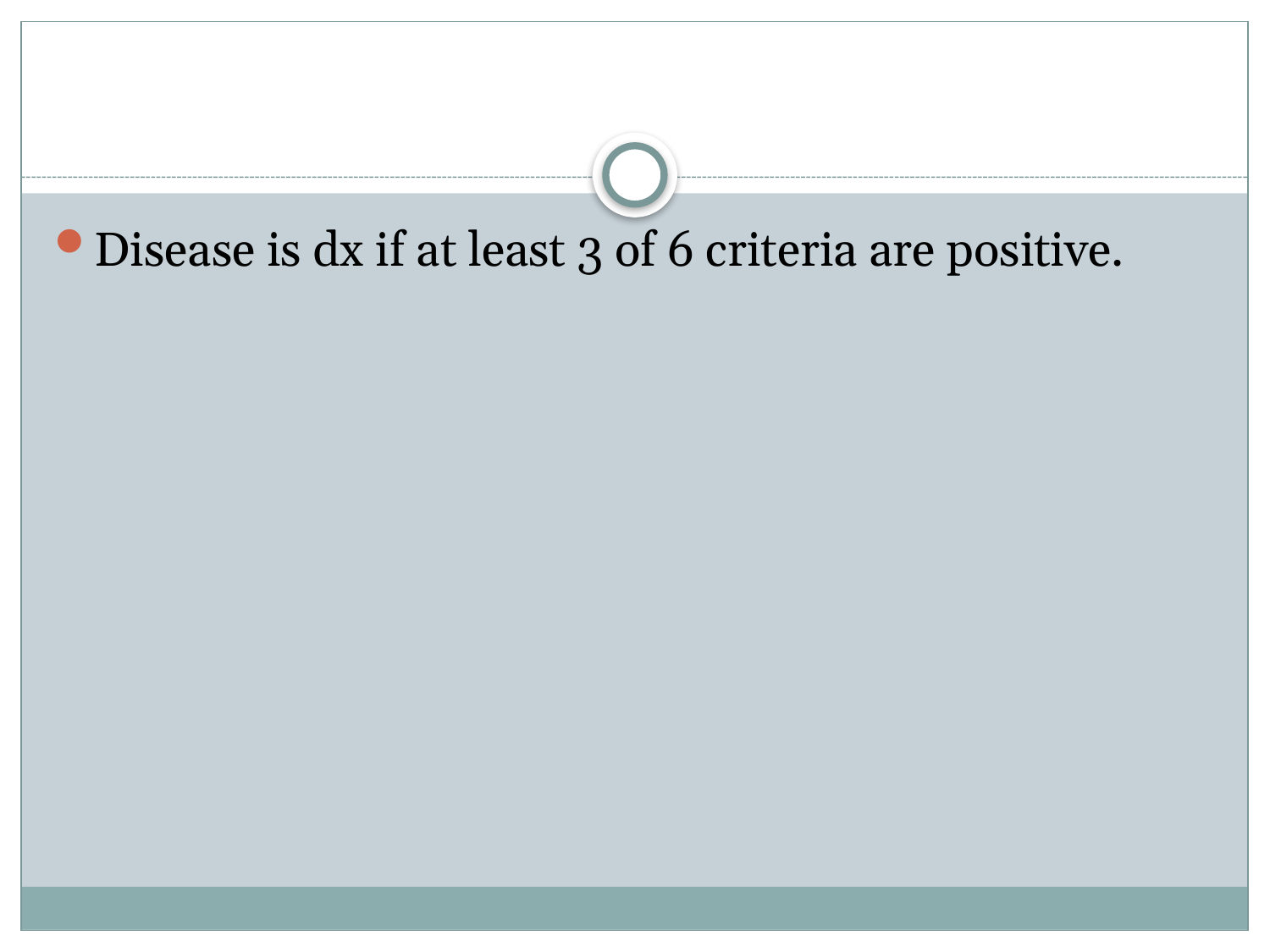

#
Disease is dx if at least 3 of 6 criteria are positive.